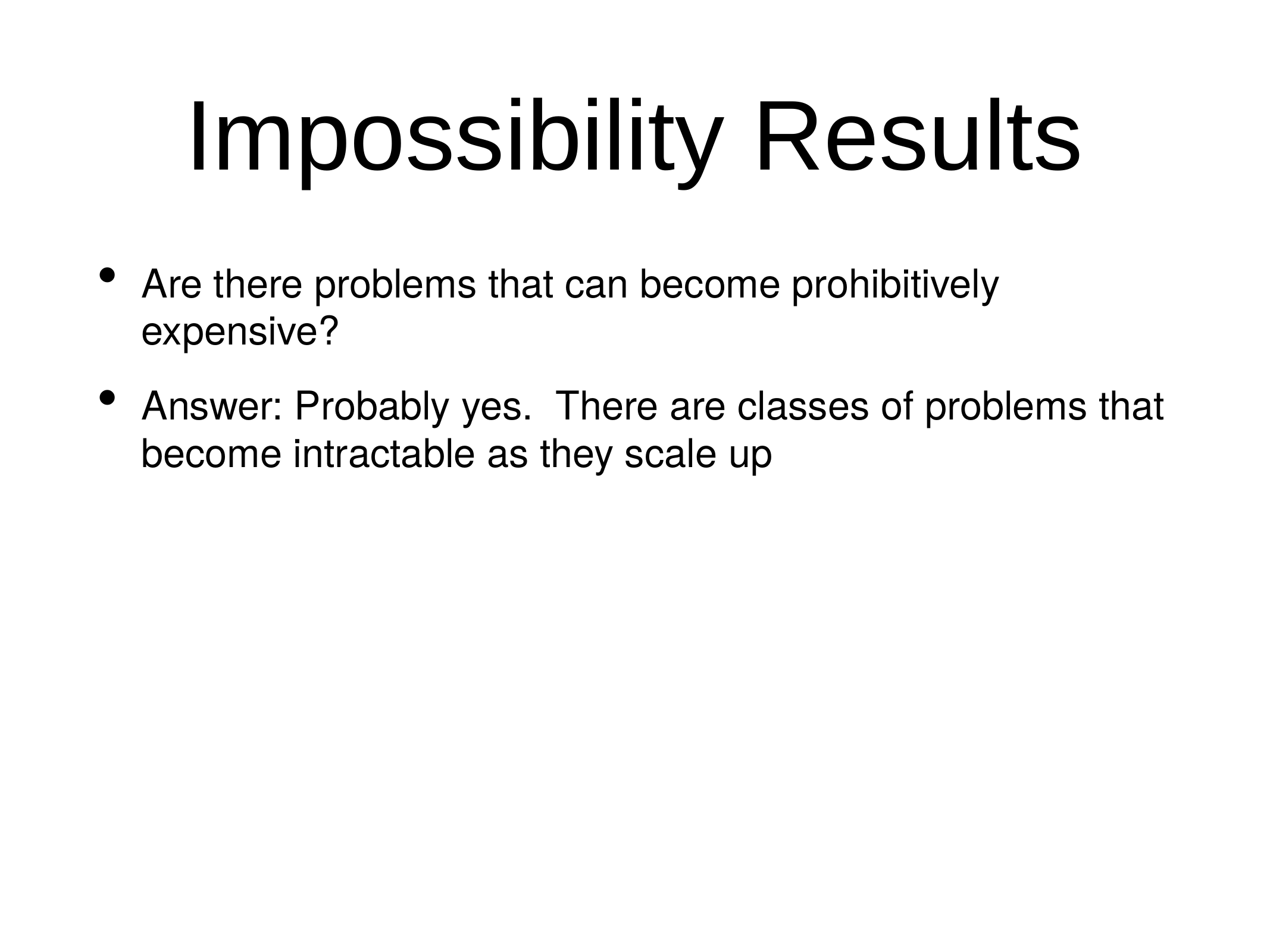

# Impossibility Results
Are there problems that can become prohibitively expensive?
Answer: Probably yes.  There are classes of problems that become intractable as they scale up